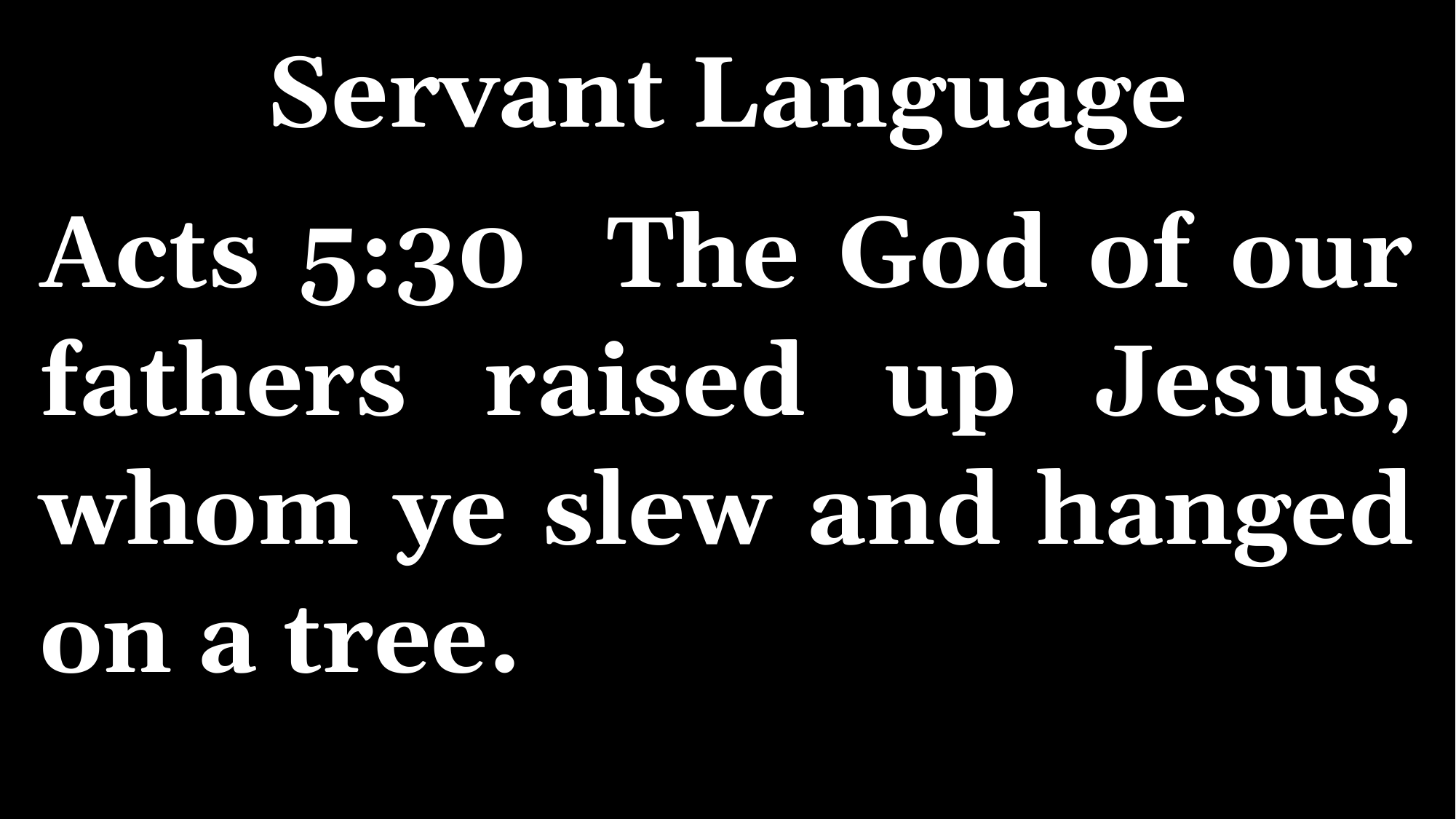

Servant Language

Acts 5:30  The God of our fathers raised up Jesus, whom ye slew and hanged on a tree.